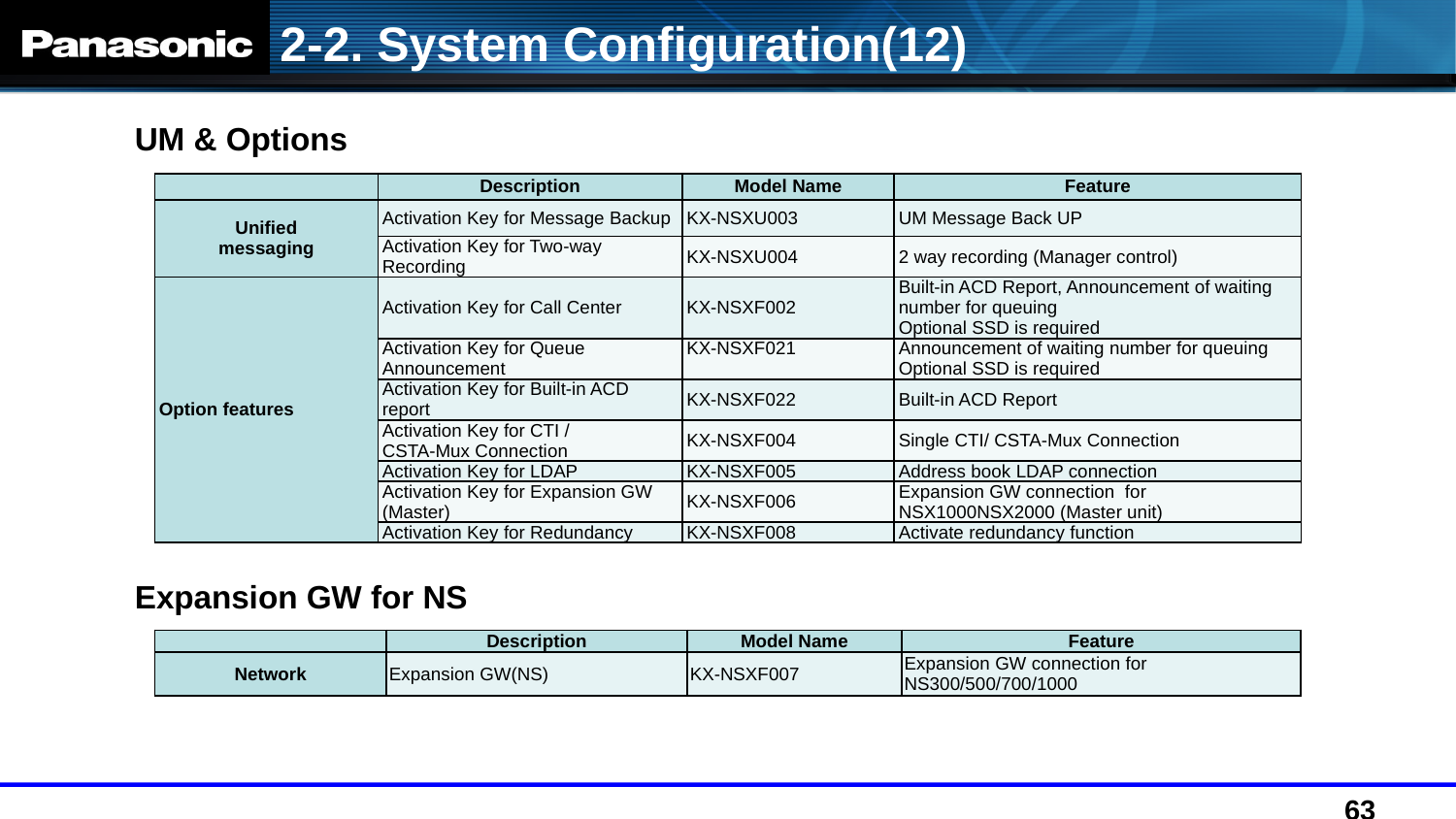

2-2. System Configuration(12)
UM & Options
|  | Description | Model Name | Feature |
| --- | --- | --- | --- |
| Unified messaging | Activation Key for Message Backup | KX-NSXU003 | UM Message Back UP |
|  | Activation Key for Two-way Recording | KX-NSXU004 | 2 way recording (Manager control) |
| Option features | Activation Key for Call Center | KX-NSXF002 | Built-in ACD Report, Announcement of waiting number for queuing Optional SSD is required |
|  | Activation Key for Queue Announcement | KX-NSXF021 | Announcement of waiting number for queuing Optional SSD is required |
|  | Activation Key for Built-in ACD report | KX-NSXF022 | Built-in ACD Report |
|  | Activation Key for CTI / CSTA-Mux Connection | KX-NSXF004 | Single CTI/ CSTA-Mux Connection |
|  | Activation Key for LDAP | KX-NSXF005 | Address book LDAP connection |
|  | Activation Key for Expansion GW (Master) | KX-NSXF006 | Expansion GW connection for NSX1000NSX2000 (Master unit) |
|  | Activation Key for Redundancy | KX-NSXF008 | Activate redundancy function |
Expansion GW for NS
|  | Description | Model Name | Feature |
| --- | --- | --- | --- |
| Network | Expansion GW(NS) | KX-NSXF007 | Expansion GW connection for NS300/500/700/1000 |